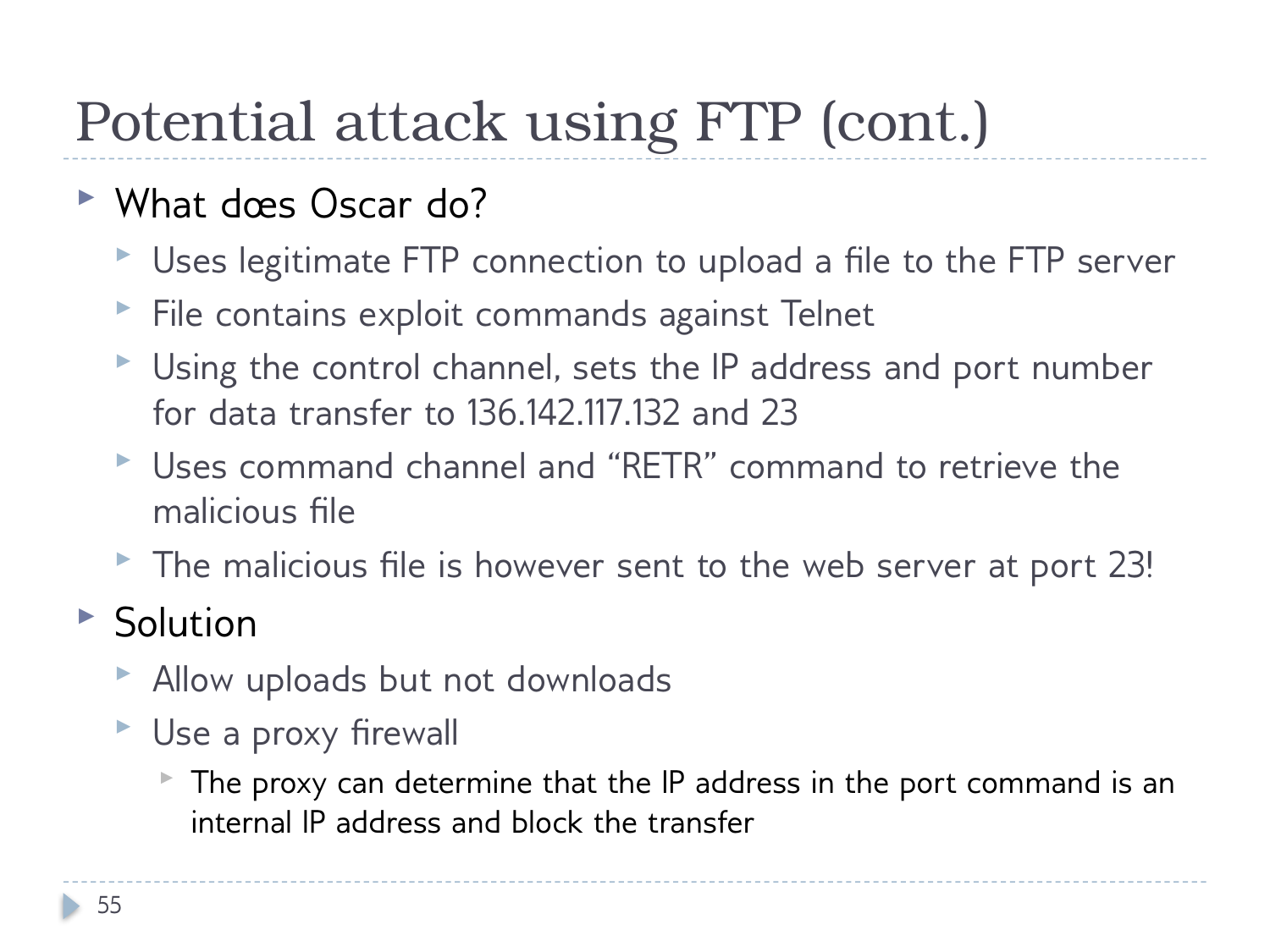

# Potential attack using FTP (cont.)
What does Oscar do?
Uses legitimate FTP connection to upload a file to the FTP server
File contains exploit commands against Telnet
Using the control channel, sets the IP address and port number for data transfer to 136.142.117.132 and 23
Uses command channel and “RETR” command to retrieve the malicious file
The malicious file is however sent to the web server at port 23!
Solution
Allow uploads but not downloads
Use a proxy firewall
The proxy can determine that the IP address in the port command is an internal IP address and block the transfer

55